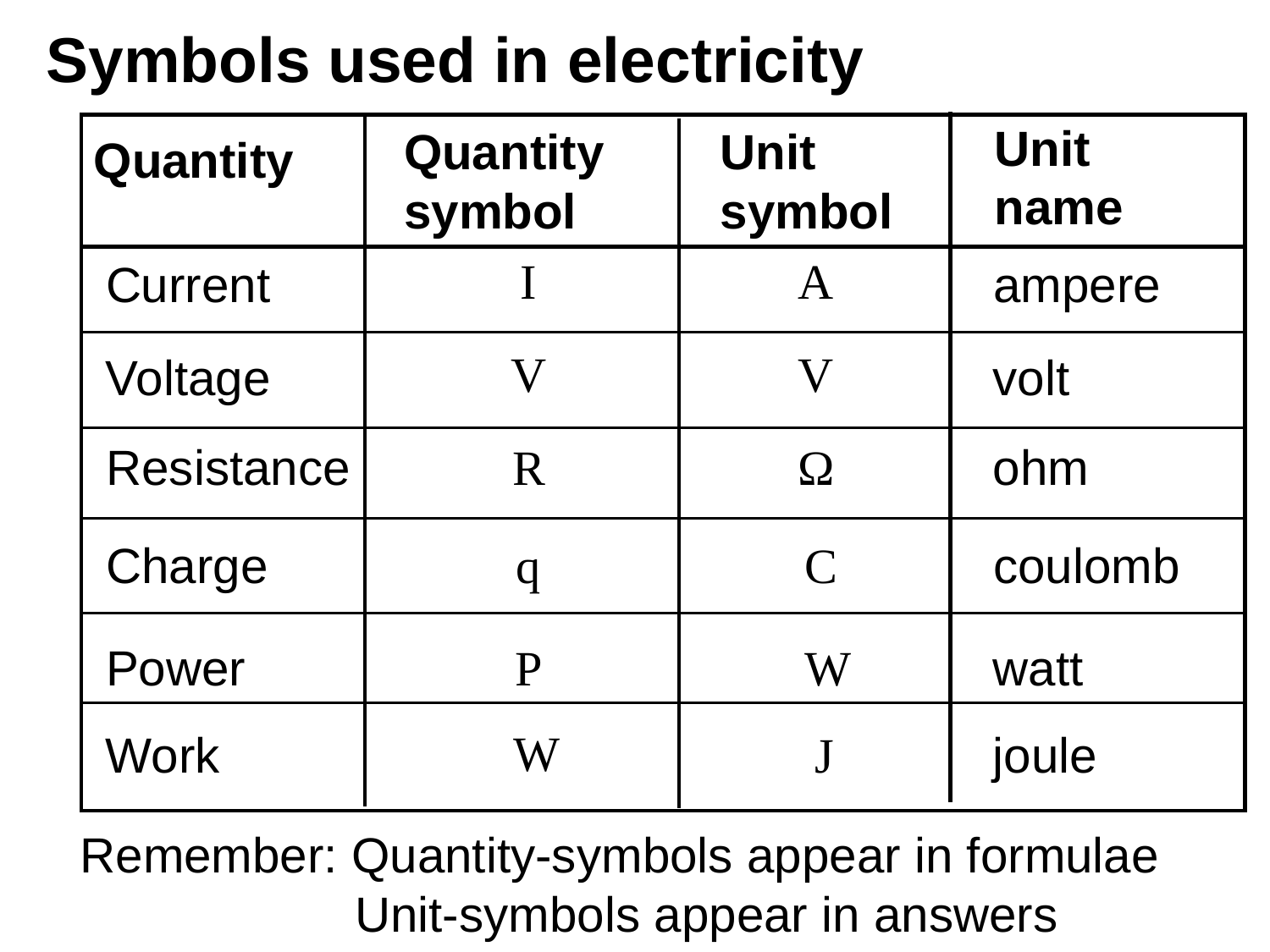

# Symbols used in electricity
Unit name

Quantity symbol
Unit symbol
Quantity
I
A
Current
ampere
V
V
Voltage
volt
Resistance
R
Ω
ohm
Charge
q
C
coulomb
Power
P
W
watt
W
Work
J
joule
Remember: Quantity-symbols appear in formulae
                    Unit-symbols appear in answers